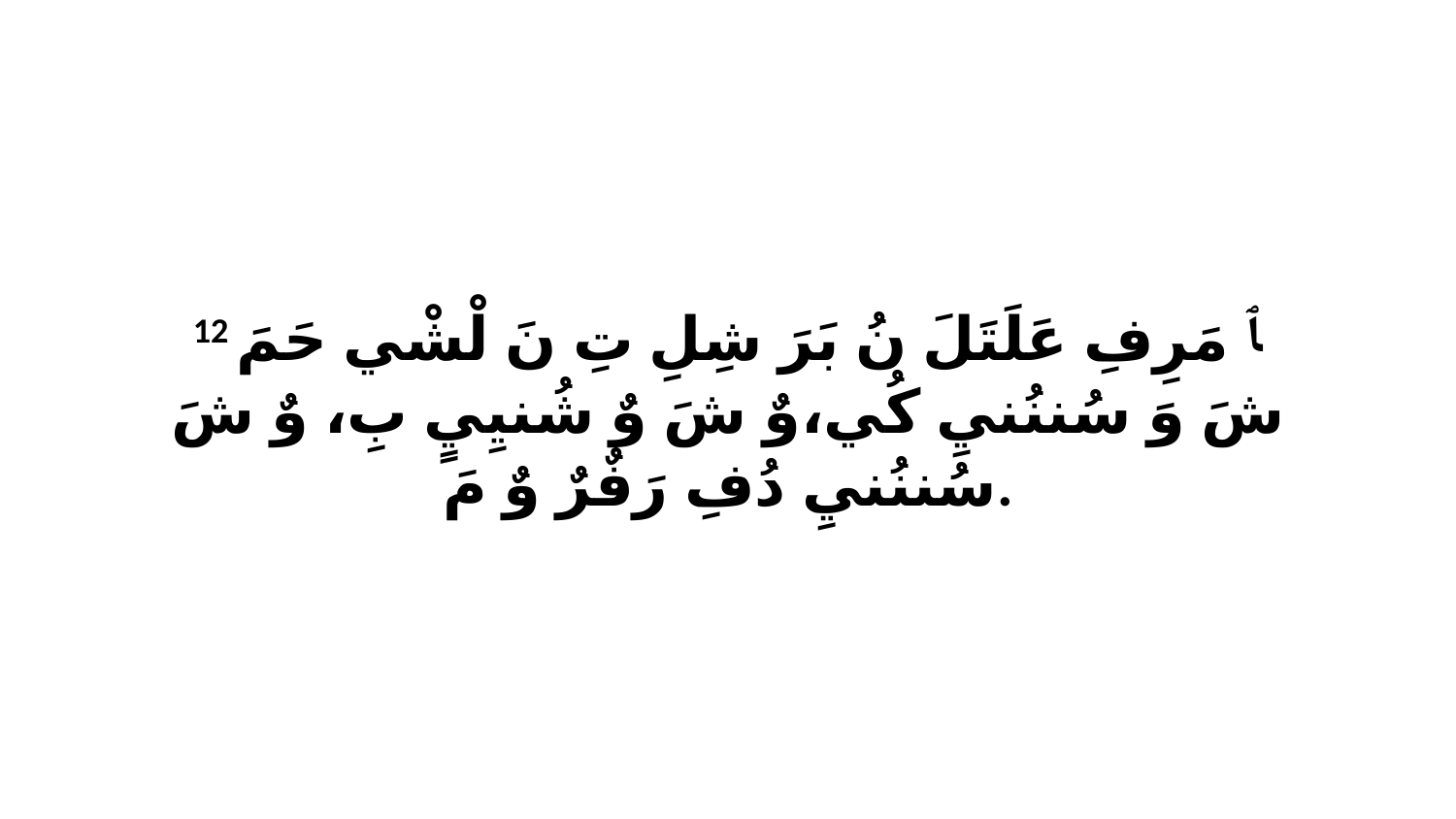

12 ﭑ مَرِفِ عَلَتَلَ نُ بَرَ شِلِ تِ نَ لْشْي حَمَ شَ وَ سُننُنيِ كُي،وٌ شَ وٌ شُنيِيٍ بِ، وٌ شَ سُننُنيِ دُفِ رَفٌرٌ وٌ مَ.